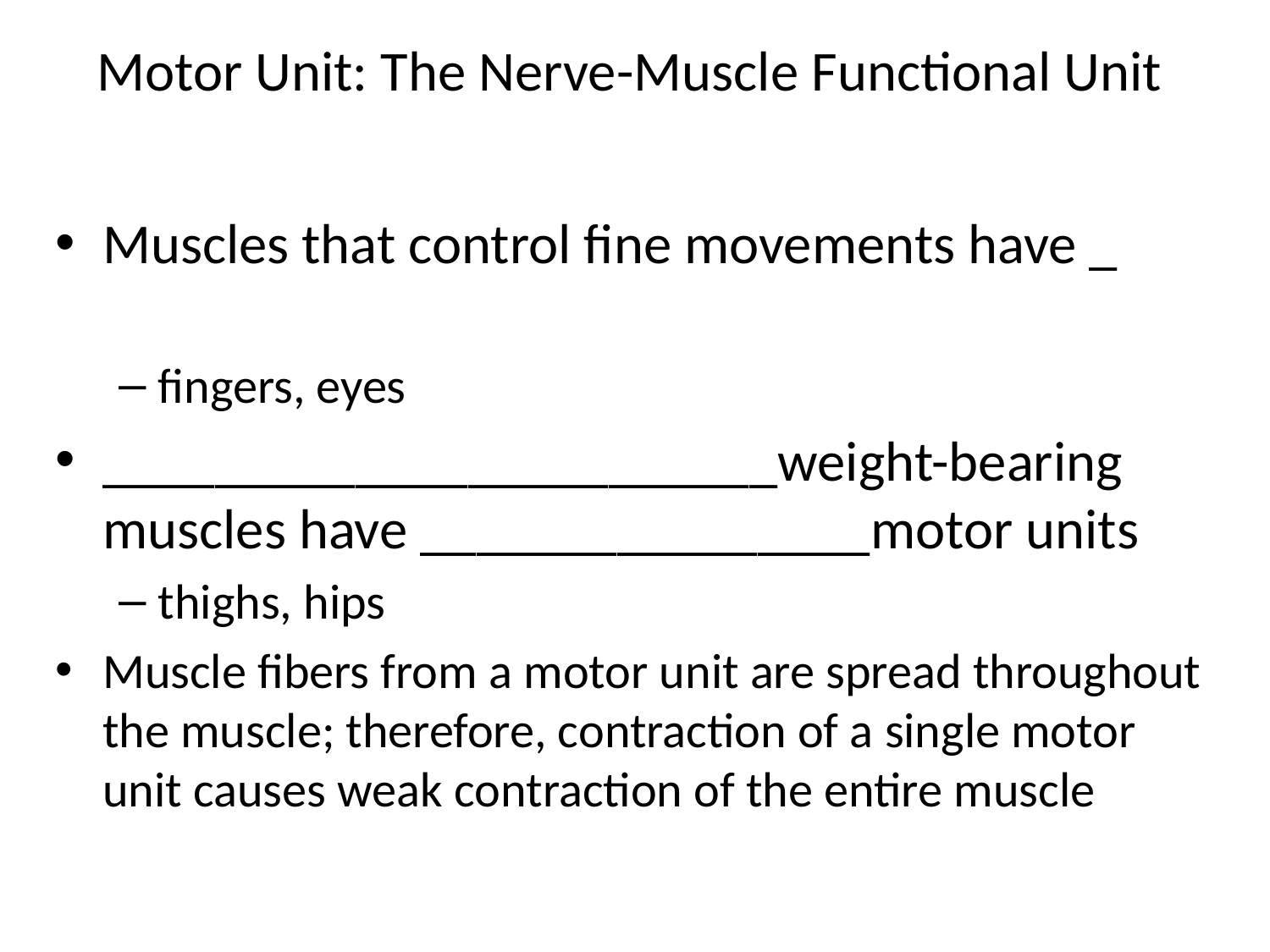

# Motor Unit: The Nerve-Muscle Functional Unit
Muscles that control fine movements have _

fingers, eyes
________________________weight-bearing muscles have ________________motor units
thighs, hips
Muscle fibers from a motor unit are spread throughout the muscle; therefore, contraction of a single motor unit causes weak contraction of the entire muscle